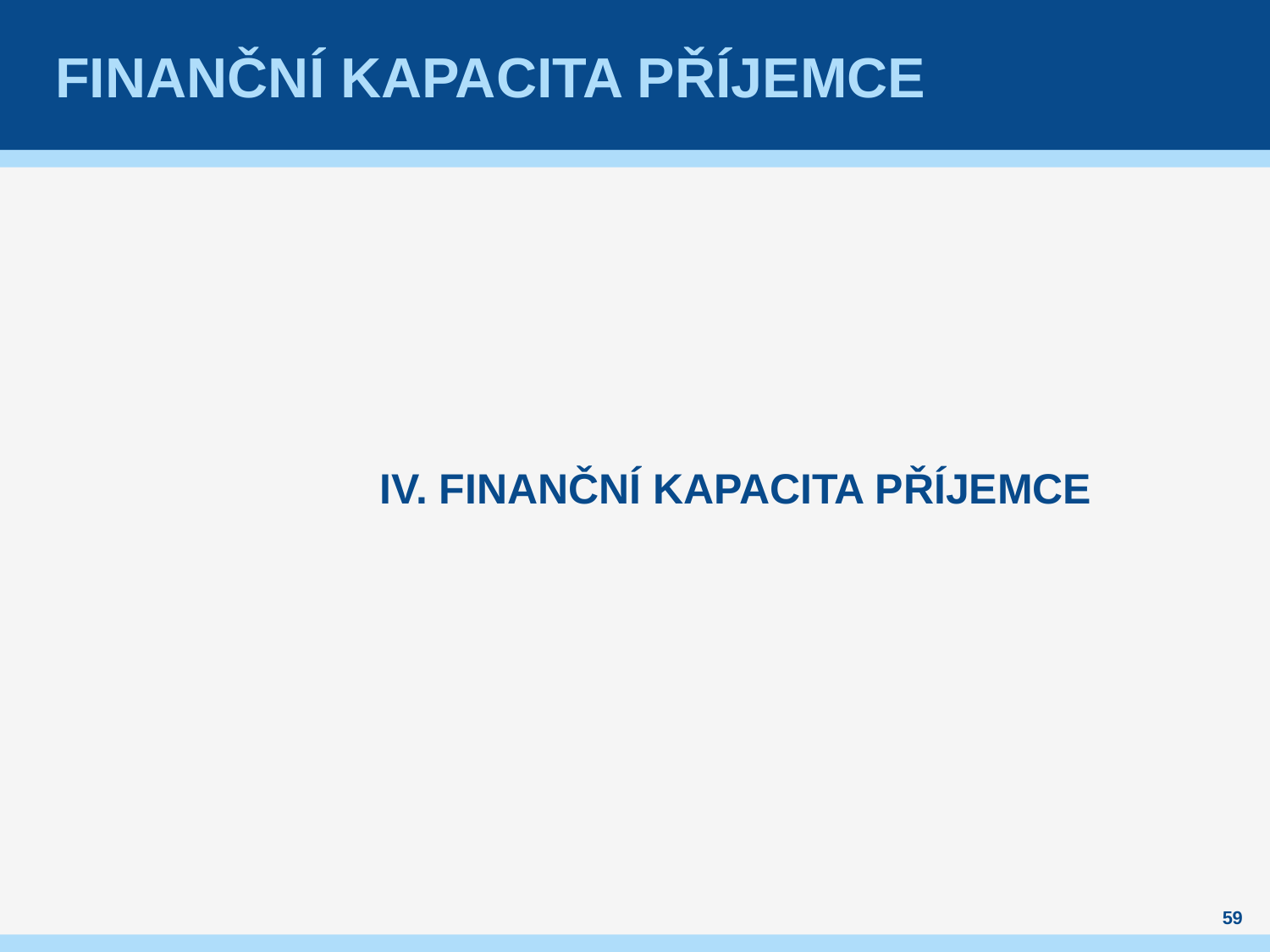

# Finanční kapacita příjemce

                 IV. FINANČNÍ KAPACITA PŘÍJEMCE

59